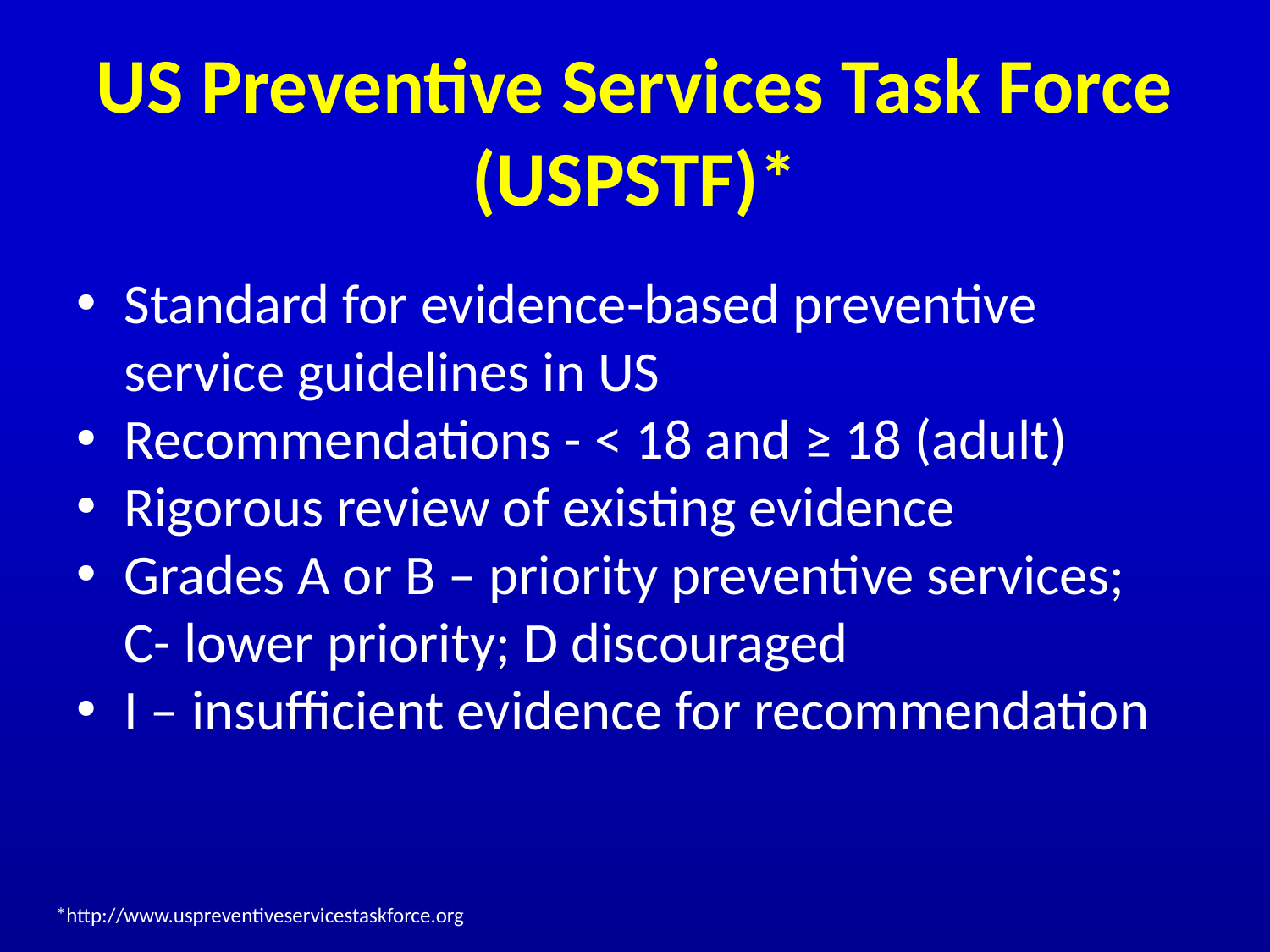

# US Preventive Services Task Force (USPSTF)*
Standard for evidence-based preventive service guidelines in US
Recommendations - < 18 and ≥ 18 (adult)
Rigorous review of existing evidence
Grades A or B – priority preventive services;  C- lower priority; D discouraged
I – insufficient evidence for recommendation

*http://www.uspreventiveservicestaskforce.org